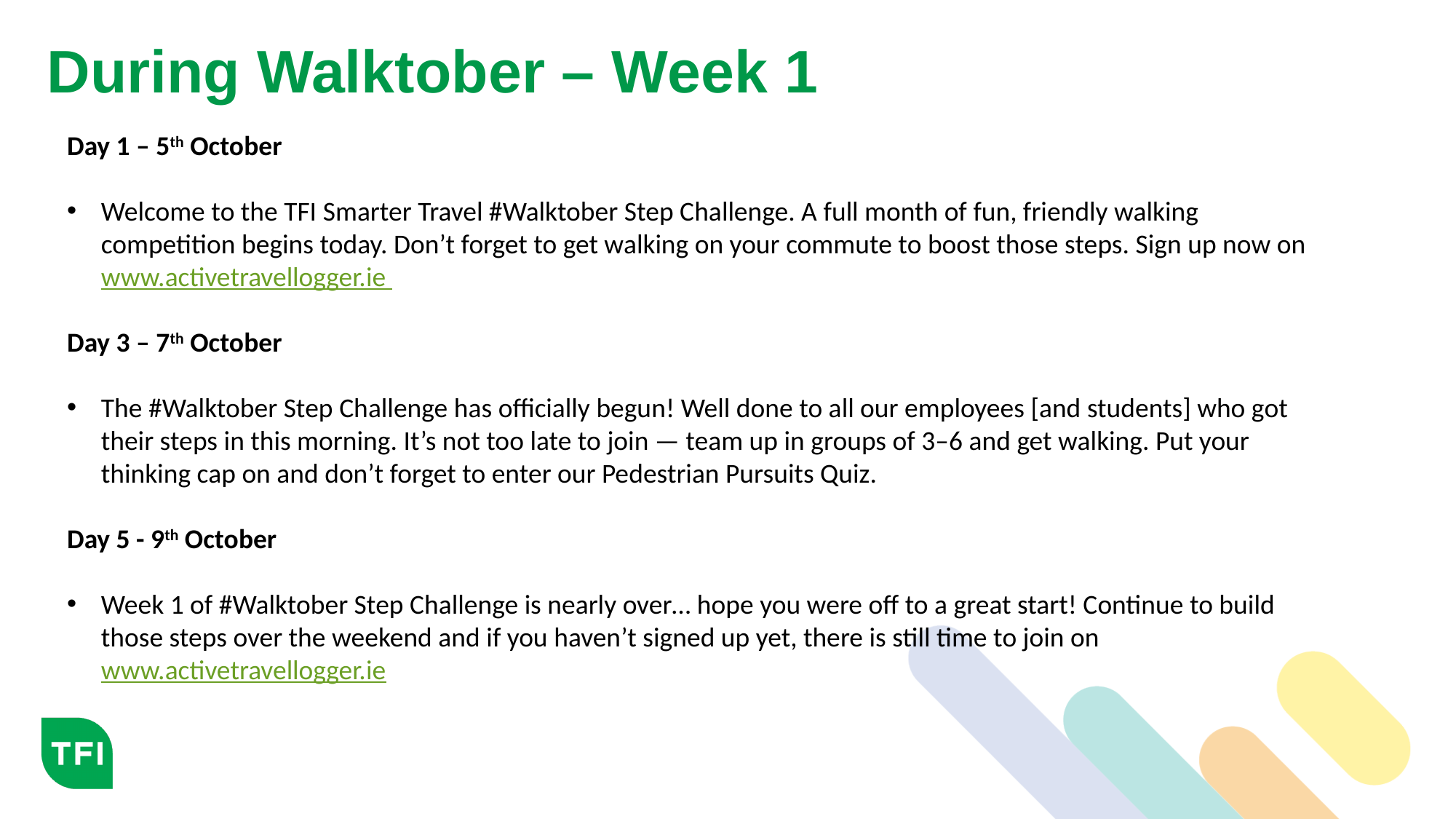

# During Walktober – Week 1
Day 1 – 5th October

Welcome to the TFI Smarter Travel #Walktober Step Challenge. A full month of fun, friendly walking competition begins today. Don’t forget to get walking on your commute to boost those steps. Sign up now on www.activetravellogger.ie

Day 3 – 7th October

The #Walktober Step Challenge has officially begun! Well done to all our employees [and students] who got their steps in this morning. It’s not too late to join — team up in groups of 3–6 and get walking. Put your thinking cap on and don’t forget to enter our Pedestrian Pursuits Quiz.
Day 5 - 9th October

Week 1 of #Walktober Step Challenge is nearly over… hope you were off to a great start! Continue to build those steps over the weekend and if you haven’t signed up yet, there is still time to join on www.activetravellogger.ie